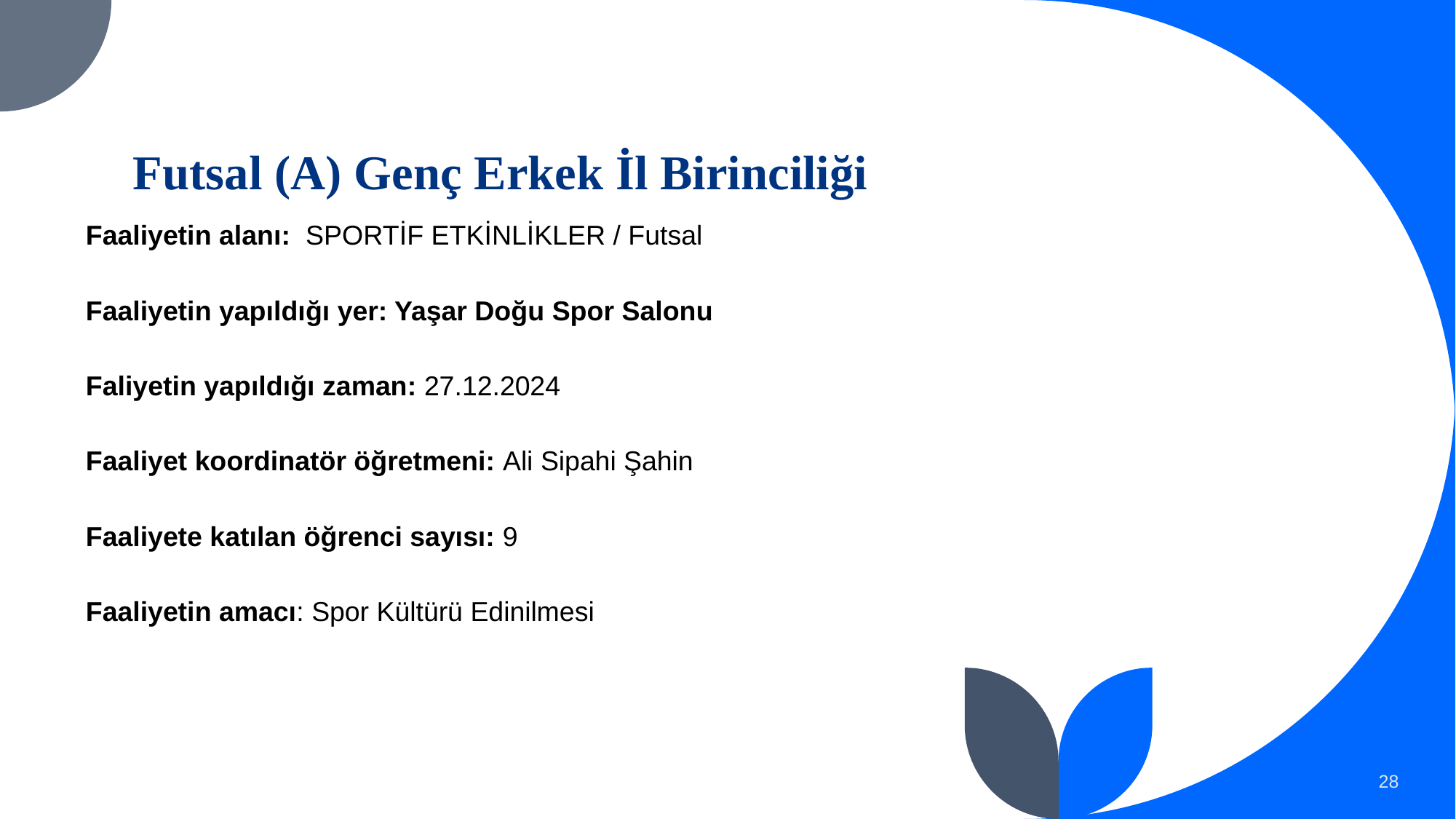

# Futsal (A) Genç Erkek İl Birinciliği
Faaliyetin alanı:  SPORTİF ETKİNLİKLER / Futsal
Faaliyetin yapıldığı yer: Yaşar Doğu Spor Salonu
Faliyetin yapıldığı zaman: 27.12.2024
Faaliyet koordinatör öğretmeni: Ali Sipahi Şahin
Faaliyete katılan öğrenci sayısı: 9
Faaliyetin amacı: Spor Kültürü Edinilmesi
28